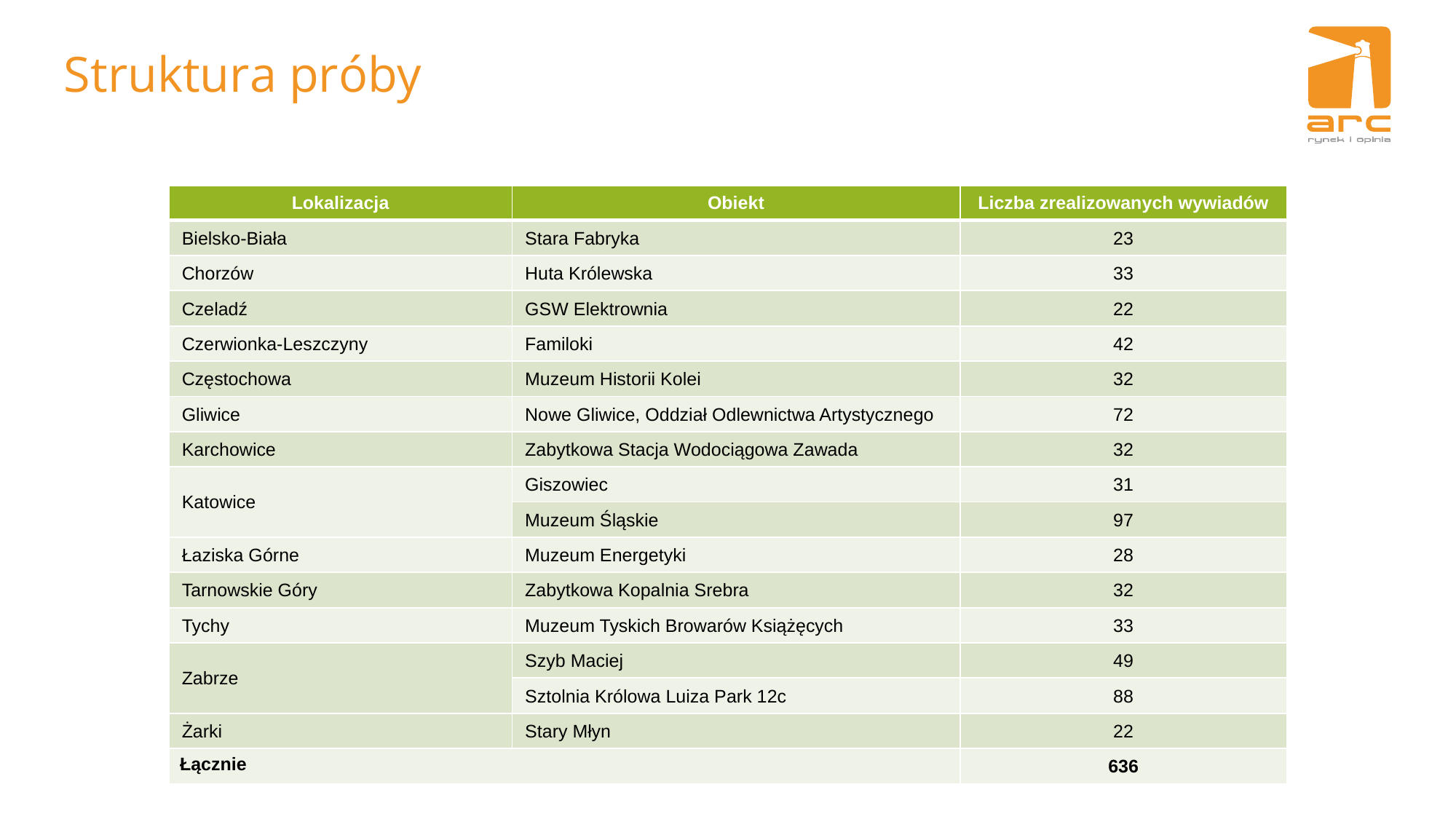

# Struktura próby

| Lokalizacja | Obiekt | Liczba zrealizowanych wywiadów |
| --- | --- | --- |
| Bielsko-Biała | Stara Fabryka | 23 |
| Chorzów | Huta Królewska | 33 |
| Czeladź | GSW Elektrownia | 22 |
| Czerwionka-Leszczyny | Familoki | 42 |
| Częstochowa | Muzeum Historii Kolei | 32 |
| Gliwice | Nowe Gliwice, Oddział Odlewnictwa Artystycznego | 72 |
| Karchowice | Zabytkowa Stacja Wodociągowa Zawada | 32 |
| Katowice | Giszowiec | 31 |
|  | Muzeum Śląskie | 97 |
| Łaziska Górne | Muzeum Energetyki | 28 |
| Tarnowskie Góry | Zabytkowa Kopalnia Srebra | 32 |
| Tychy | Muzeum Tyskich Browarów Książęcych | 33 |
| Zabrze | Szyb Maciej | 49 |
|  | Sztolnia Królowa Luiza Park 12c | 88 |
| Żarki | Stary Młyn | 22 |
| Łącznie |  | 636 |